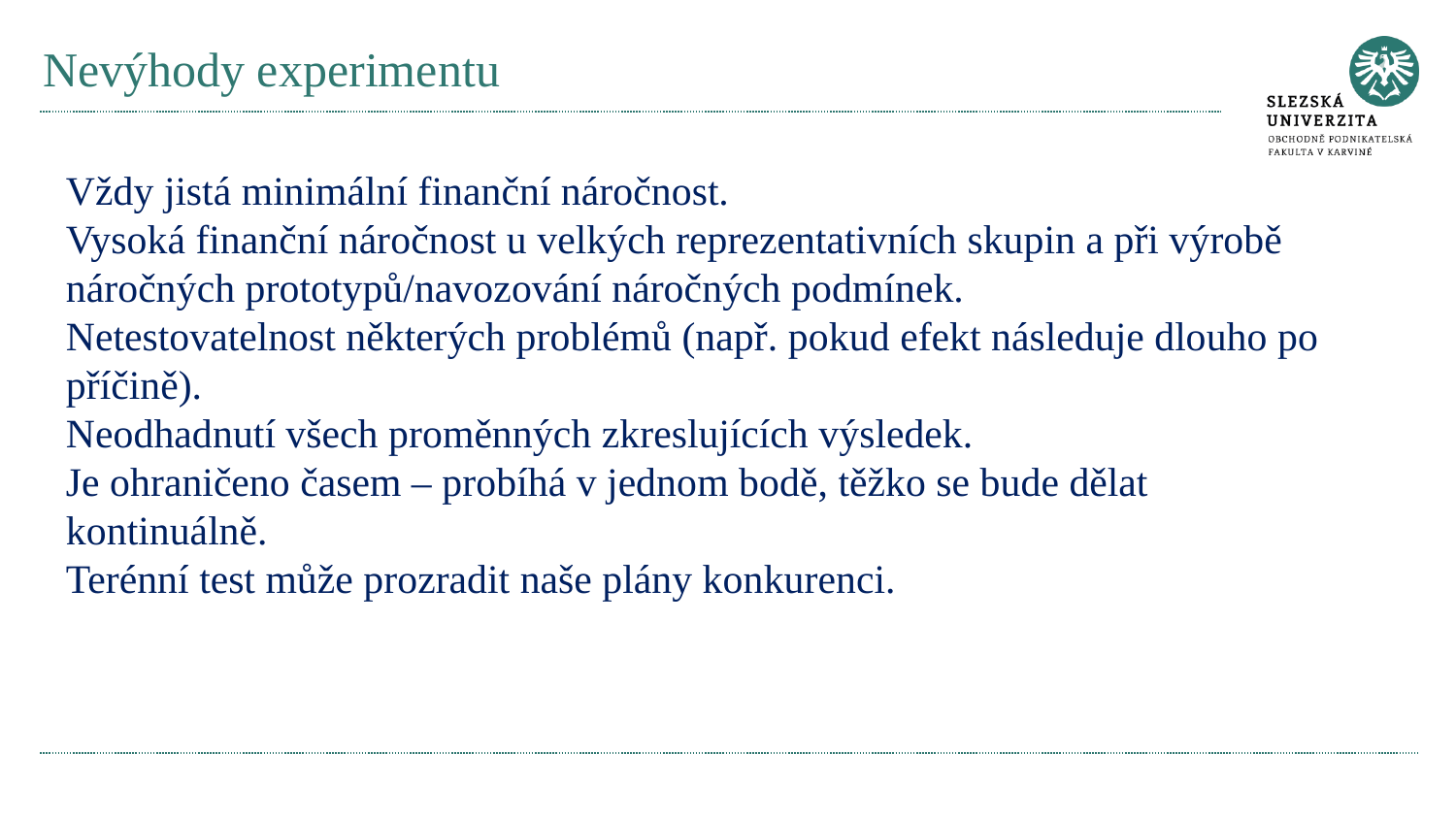

# Nevýhody experimentu
Vždy jistá minimální finanční náročnost.
Vysoká finanční náročnost u velkých reprezentativních skupin a při výrobě náročných prototypů/navozování náročných podmínek.
Netestovatelnost některých problémů (např. pokud efekt následuje dlouho po příčině).
Neodhadnutí všech proměnných zkreslujících výsledek.
Je ohraničeno časem – probíhá v jednom bodě, těžko se bude dělat kontinuálně.
Terénní test může prozradit naše plány konkurenci.